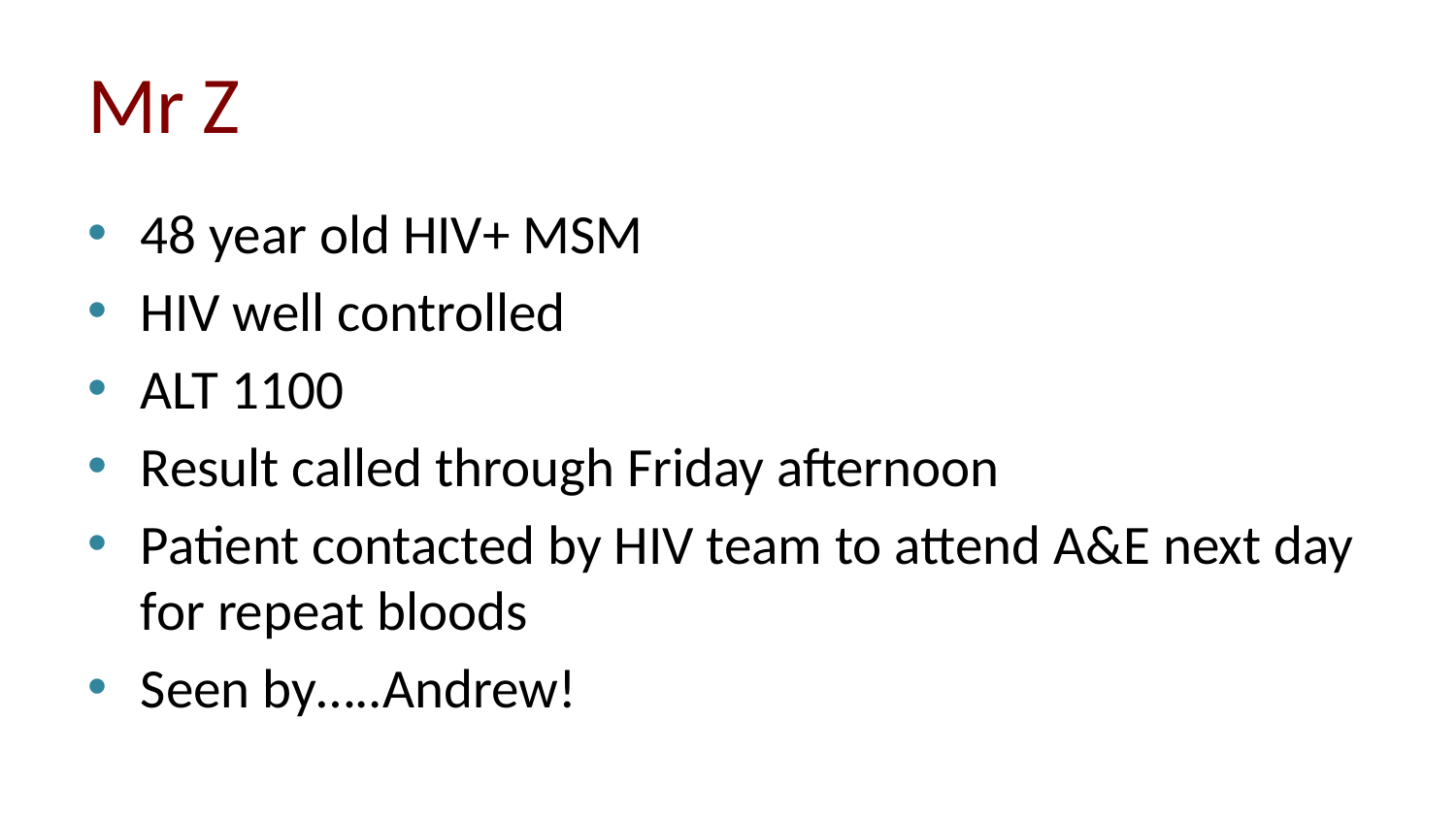

# Mr Z
48 year old HIV+ MSM
HIV well controlled
ALT 1100
Result called through Friday afternoon
Patient contacted by HIV team to attend A&E next day for repeat bloods
Seen by…..Andrew!